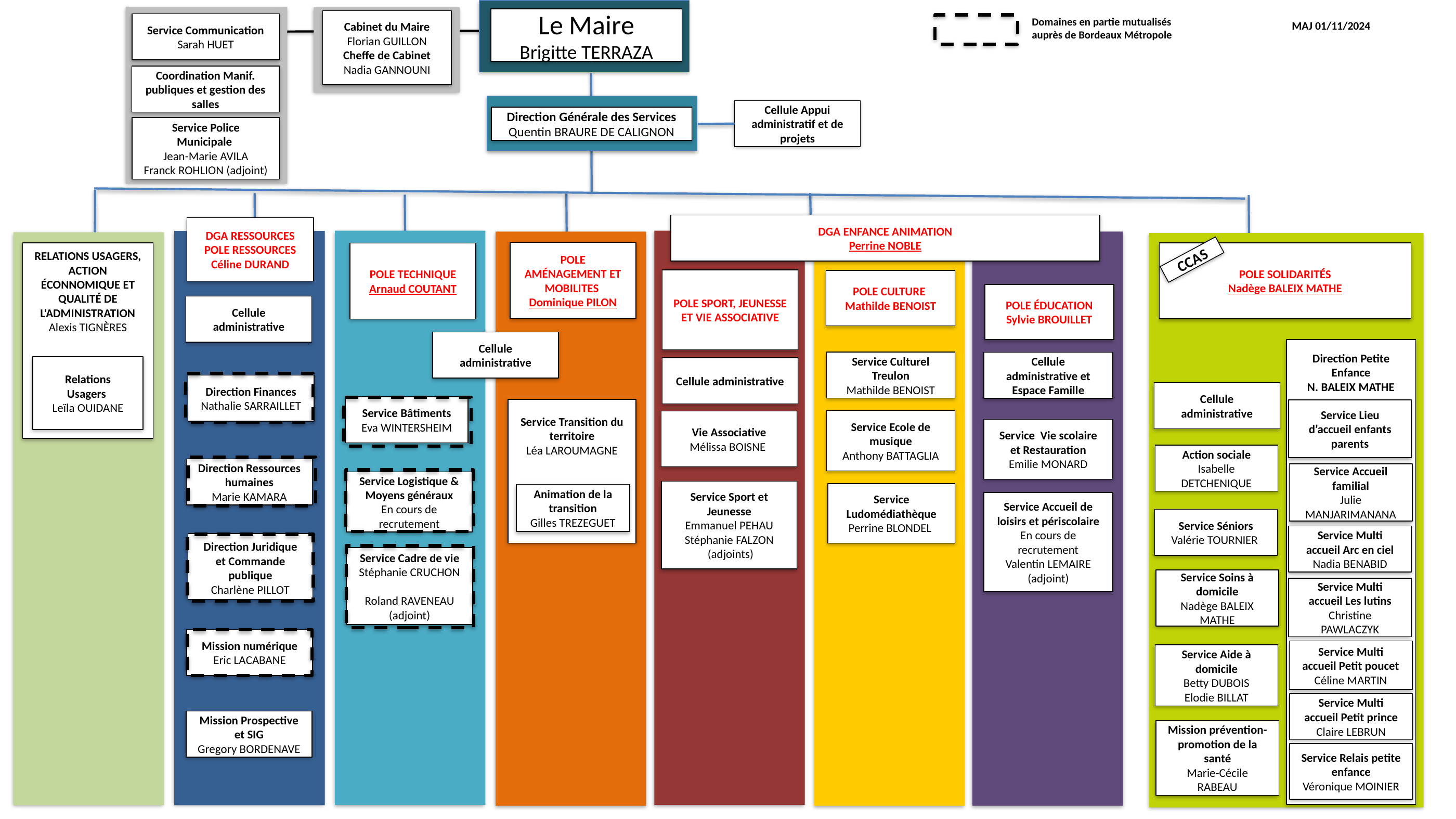

Le Maire
Brigitte TERRAZA
Domaines en partie mutualisés auprès de Bordeaux Métropole
Cabinet du Maire
Florian GUILLON
Cheffe de Cabinet
Nadia GANNOUNI
MAJ 01/11/2024
Service Communication
Sarah HUET

Coordination Manif. publiques et gestion des salles

Cellule Appui administratif et de projets
Direction Générale des Services
Quentin BRAURE DE CALIGNON
Service Police Municipale
Jean-Marie AVILA
Franck ROHLION (adjoint)
DGA ENFANCE ANIMATION
Perrine NOBLE
DGA RESSOURCES
POLE RESSOURCES
Céline DURAND

POLE AMÉNAGEMENT ET MOBILITES
Dominique PILON
POLE SOLIDARITÉS
Nadège BALEIX MATHE
RELATIONS USAGERS, ACTION ÉCONNOMIQUE ET QUALITÉ DE L'ADMINISTRATION
Alexis TIGNÈRES

POLE TECHNIQUE
Arnaud COUTANT
CCAS
POLE SPORT, JEUNESSE ET VIE ASSOCIATIVE
POLE CULTURE
Mathilde BENOIST
POLE ÉDUCATION
Sylvie BROUILLET
Cellule administrative
Cellule administrative
Direction Petite Enfance
N. BALEIX MATHE

Service Culturel Treulon
Mathilde BENOIST
Cellule administrative et Espace Famille
Relations Usagers
Leïla OUIDANE
Cellule administrative

Direction Finances
Nathalie SARRAILLET

Cellule administrative
Service Bâtiments
Eva WINTERSHEIM

Service Transition du territoire
Léa LAROUMAGNE

Service Lieu d’accueil enfants parents
Service Ecole de musique
Anthony BATTAGLIA
Vie Associative
Mélissa BOISNE
Service  Vie scolaire et Restauration Emilie MONARD
Action sociale
Isabelle DETCHENIQUE

Direction Ressources humaines
Marie KAMARA
Service Accueil familial
Julie MANJARIMANANA

Service Logistique &
Moyens généraux
En cours de recrutement
Service Sport et Jeunesse
Emmanuel PEHAU
Stéphanie FALZON
 (adjoints)
Service Ludomédiathèque
Perrine BLONDEL
Animation de la transition
Gilles TREZEGUET
Service Accueil de loisirs et périscolaire
En cours de recrutement
Valentin LEMAIRE (adjoint)
Service Séniors
Valérie TOURNIER
Service Multi accueil Arc en ciel
Nadia BENABID
Direction Juridique et Commande publique
Charlène PILLOT

Service Cadre de vie
Stéphanie CRUCHON

Roland RAVENEAU (adjoint)
Service Soins à domicile
Nadège BALEIX MATHE
Service Multi accueil Les lutins
Christine PAWLACZYK
Mission numérique
Eric LACABANE

Service Multi accueil Petit poucet
Céline MARTIN
Service Aide à domicile
Betty DUBOIS
Elodie BILLAT
Service Multi accueil Petit prince
Claire LEBRUN
Mission Prospective et SIG
Gregory BORDENAVE
Mission prévention-promotion de la santé
Marie-Cécile RABEAU
Service Relais petite enfance
Véronique MOINIER